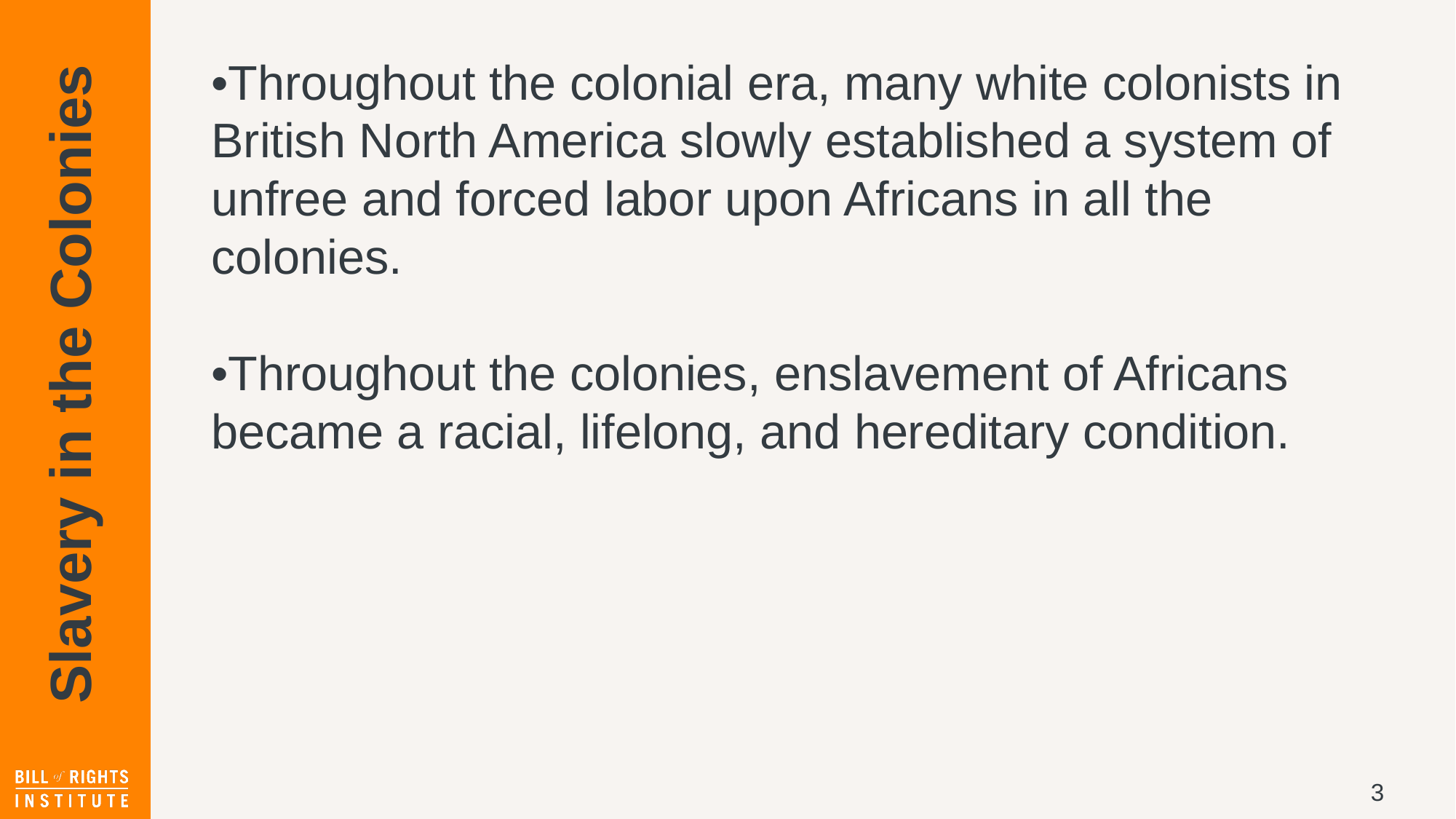

•Throughout the colonial era, many white colonists in British North America slowly established a system of unfree and forced labor upon Africans in all the colonies.

•Throughout the colonies, enslavement of Africans became a racial, lifelong, and hereditary condition.

# Slavery in the Colonies
3